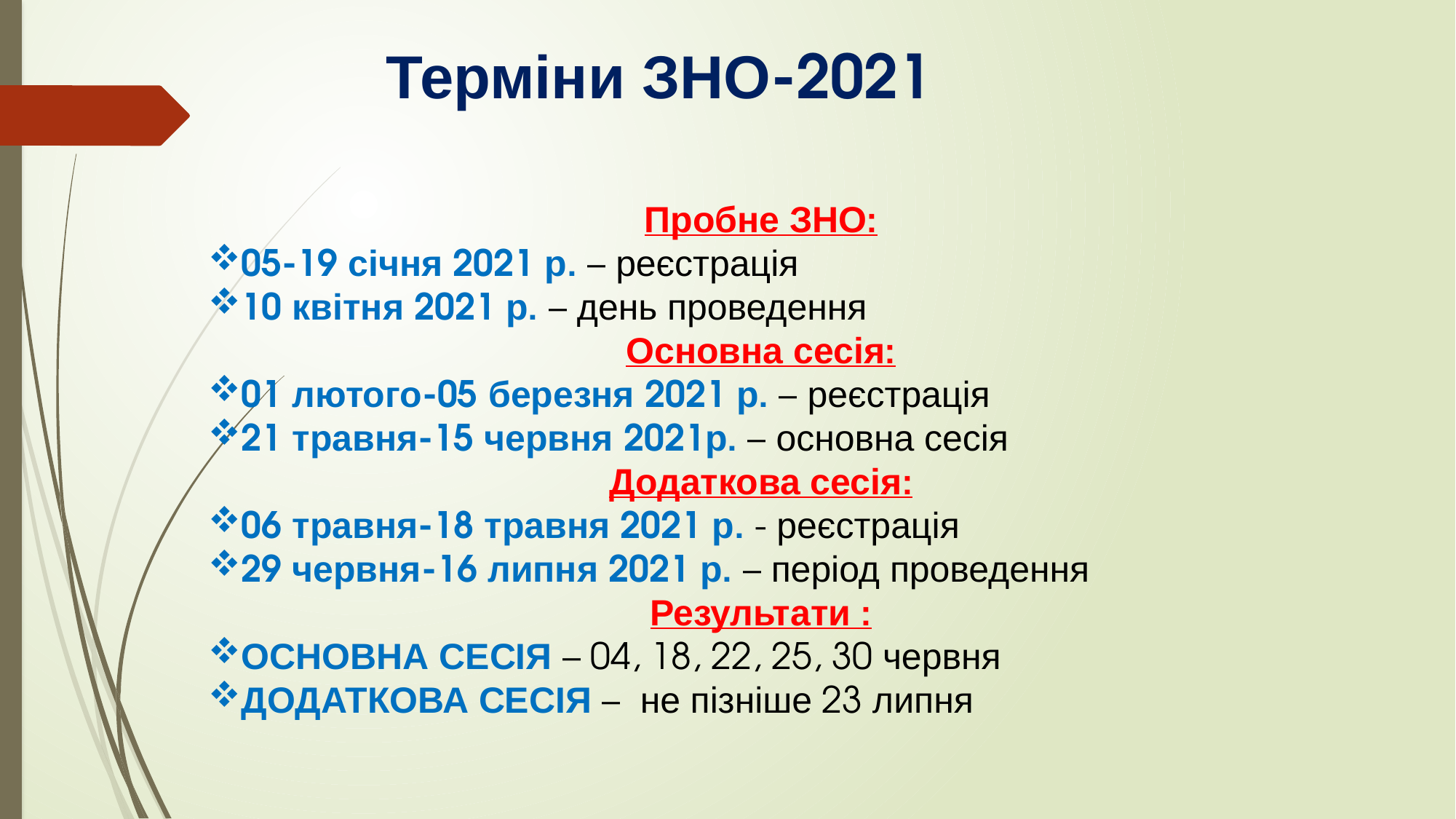

Терміни ЗНО-2021
Пробне ЗНО:
05-19 січня 2021 р. – реєстрація
10 квітня 2021 р. – день проведення
Основна сесія:
01 лютого-05 березня 2021 р. – реєстрація
21 травня-15 червня 2021р. – основна сесія
Додаткова сесія:
06 травня-18 травня 2021 р. - реєстрація
29 червня-16 липня 2021 р. – період проведення
Результати :
ОСНОВНА СЕСІЯ – 04, 18, 22, 25, 30 червня
ДОДАТКОВА СЕСІЯ –  не пізніше 23 липня